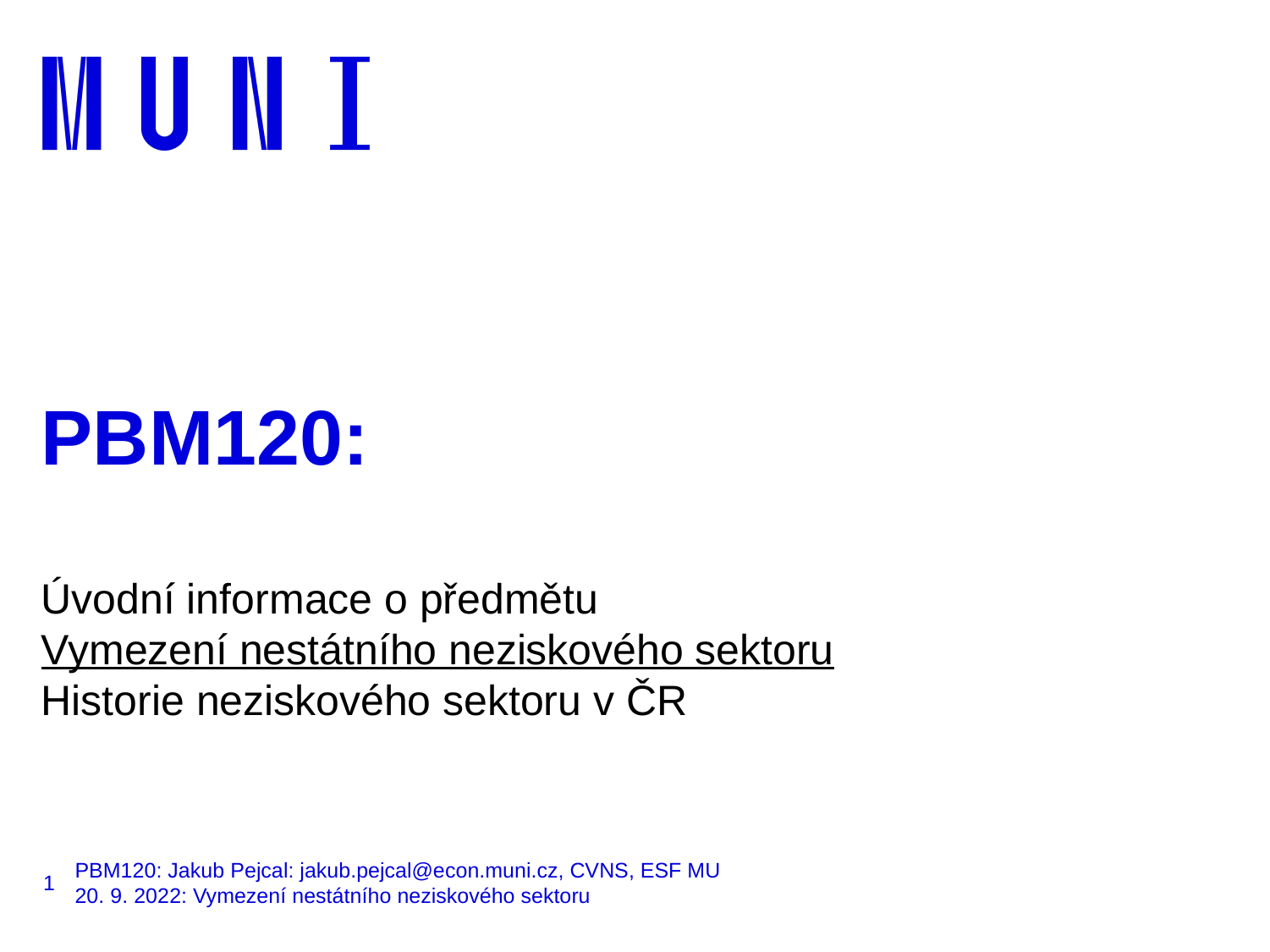

# PBM120:
Úvodní informace o předmětu
Vymezení nestátního neziskového sektoru
Historie neziskového sektoru v ČR
1
PBM120: Jakub Pejcal: jakub.pejcal@econ.muni.cz, CVNS, ESF MU
20. 9. 2022: Vymezení nestátního neziskového sektoru